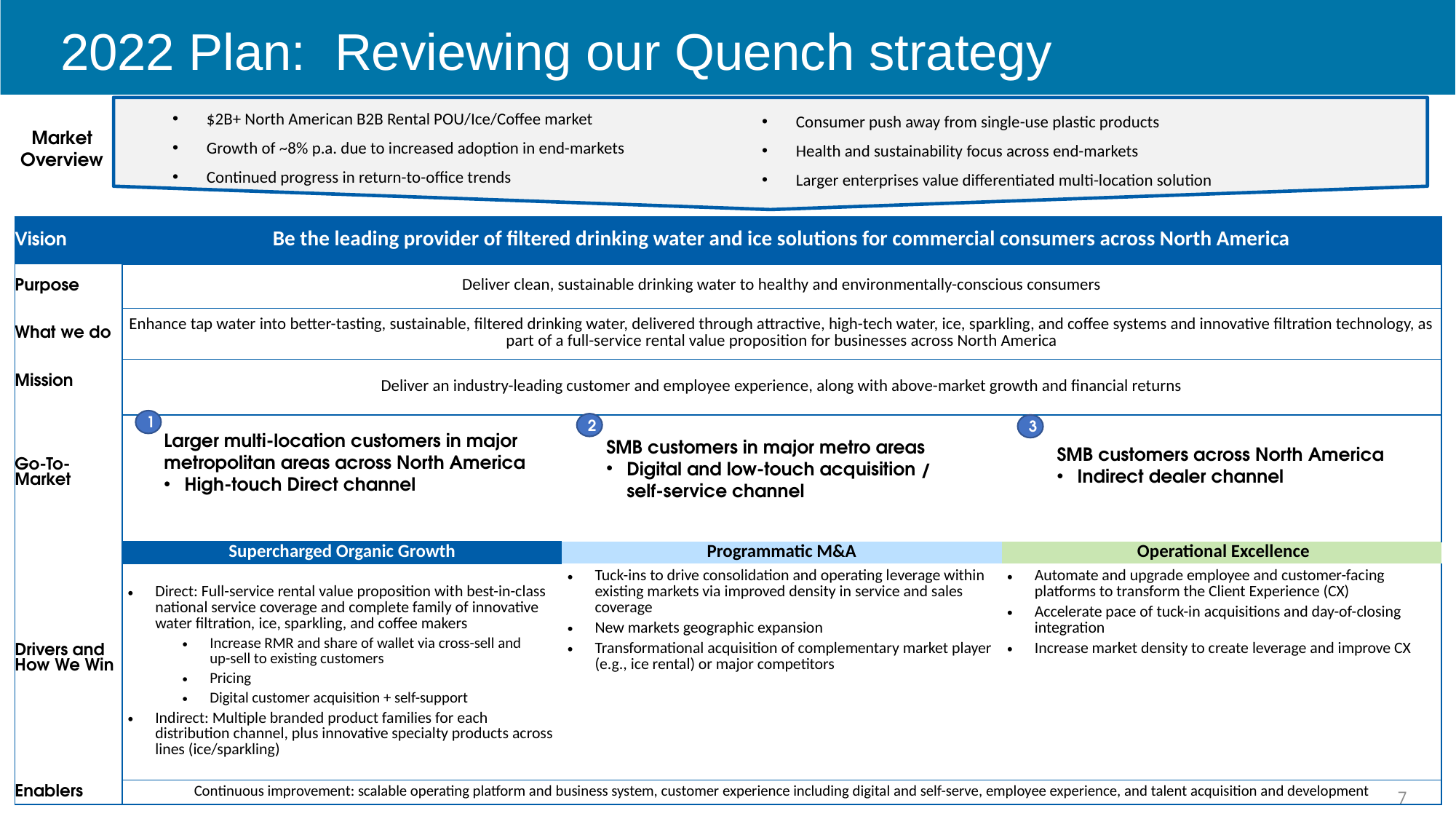

2022 Plan:  Reviewing our Quench strategy

$2B+ North American B2B Rental POU/Ice/Coffee market
Growth of ~8% p.a. due to increased adoption in end-markets
Continued progress in return-to-office trends
Consumer push away from single-use plastic products
Health and sustainability focus across end-markets
Larger enterprises value differentiated multi-location solution
Market
Overview
| Vision | Be the leading provider of filtered drinking water and ice solutions for commercial consumers across North America |  |  |
| --- | --- | --- | --- |
| Purpose | Deliver clean, sustainable drinking water to healthy and environmentally-conscious consumers |  |  |
| What we do | Enhance tap water into better-tasting, sustainable, filtered drinking water, delivered through attractive, high-tech water, ice, sparkling, and coffee systems and innovative filtration technology, as part of a full-service rental value proposition for businesses across North America |  |  |
| Mission | Deliver an industry-leading customer and employee experience, along with above-market growth and financial returns |  |  |
| Go-To-Market |  |  |  |
|  | Supercharged Organic Growth | Programmatic M&A | Operational Excellence |
| Drivers and How We Win | Direct: Full-service rental value proposition with best-in-class national service coverage and complete family of innovative water filtration, ice, sparkling, and coffee makers Increase RMR and share of wallet via cross-sell and up-sell to existing customers Pricing Digital customer acquisition + self-support Indirect: Multiple branded product families for each distribution channel, plus innovative specialty products across lines (ice/sparkling) | Tuck-ins to drive consolidation and operating leverage within existing markets via improved density in service and sales coverage New markets geographic expansion Transformational acquisition of complementary market player (e.g., ice rental) or major competitors | Automate and upgrade employee and customer-facing platforms to transform the Client Experience (CX) Accelerate pace of tuck-in acquisitions and day-of-closing integration Increase market density to create leverage and improve CX |
| Enablers | Continuous improvement: scalable operating platform and business system, customer experience including digital and self-serve, employee experience, and talent acquisition and development |  |  |
1
2
3
Larger multi-location customers in major metropolitan areas across North America
High-touch Direct channel
SMB customers in major metro areas
Digital and low-touch acquisition / self-service channel
SMB customers across North America
Indirect dealer channel
7